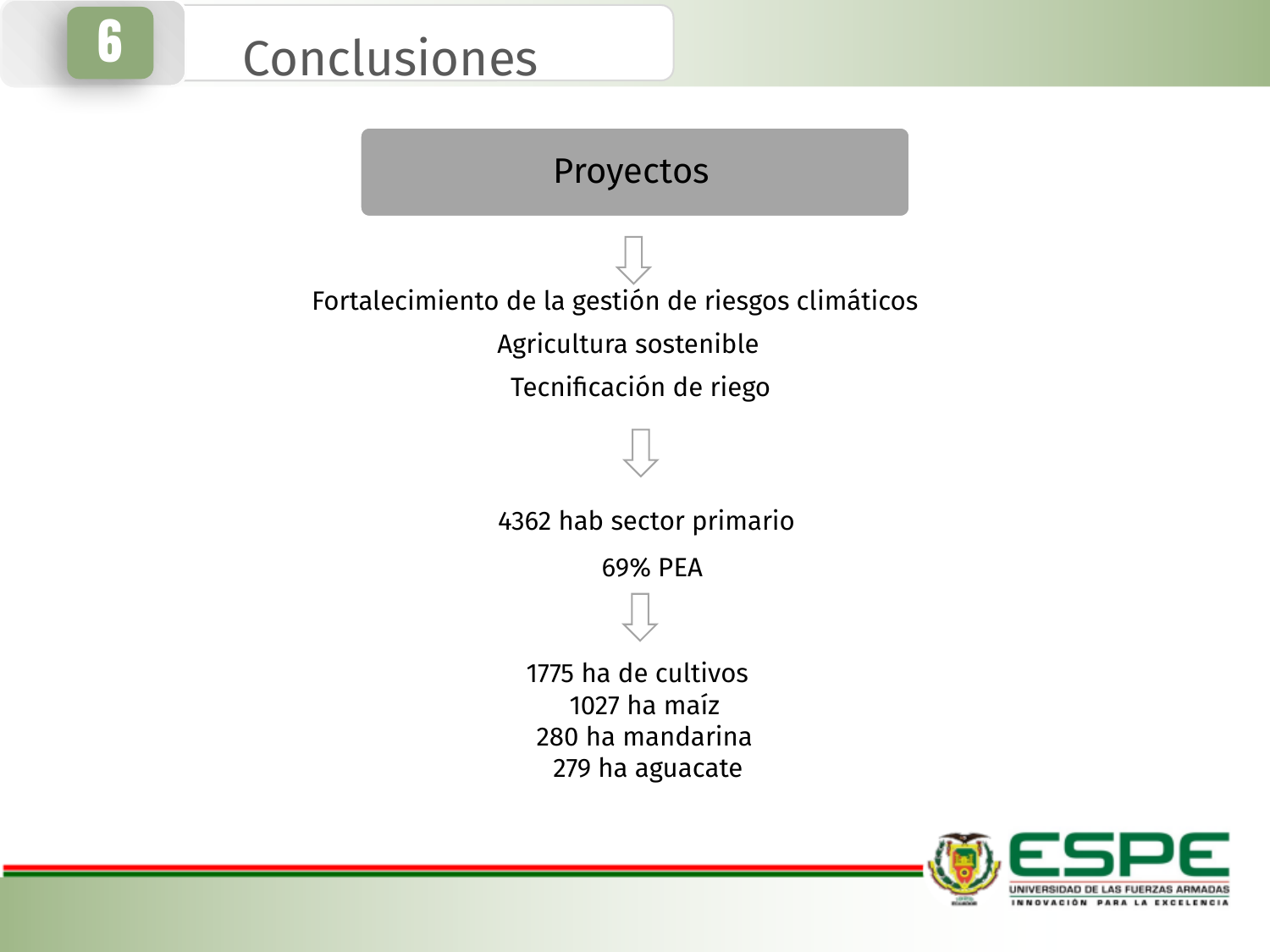

6
Conclusiones
Proyectos

Fortalecimiento de la gestión de riesgos climáticos
Agricultura sostenible
Tecnificación de riego

4362 hab sector primario
69% PEA

1775 ha de cultivos
1027 ha maíz
280 ha mandarina
279 ha aguacate